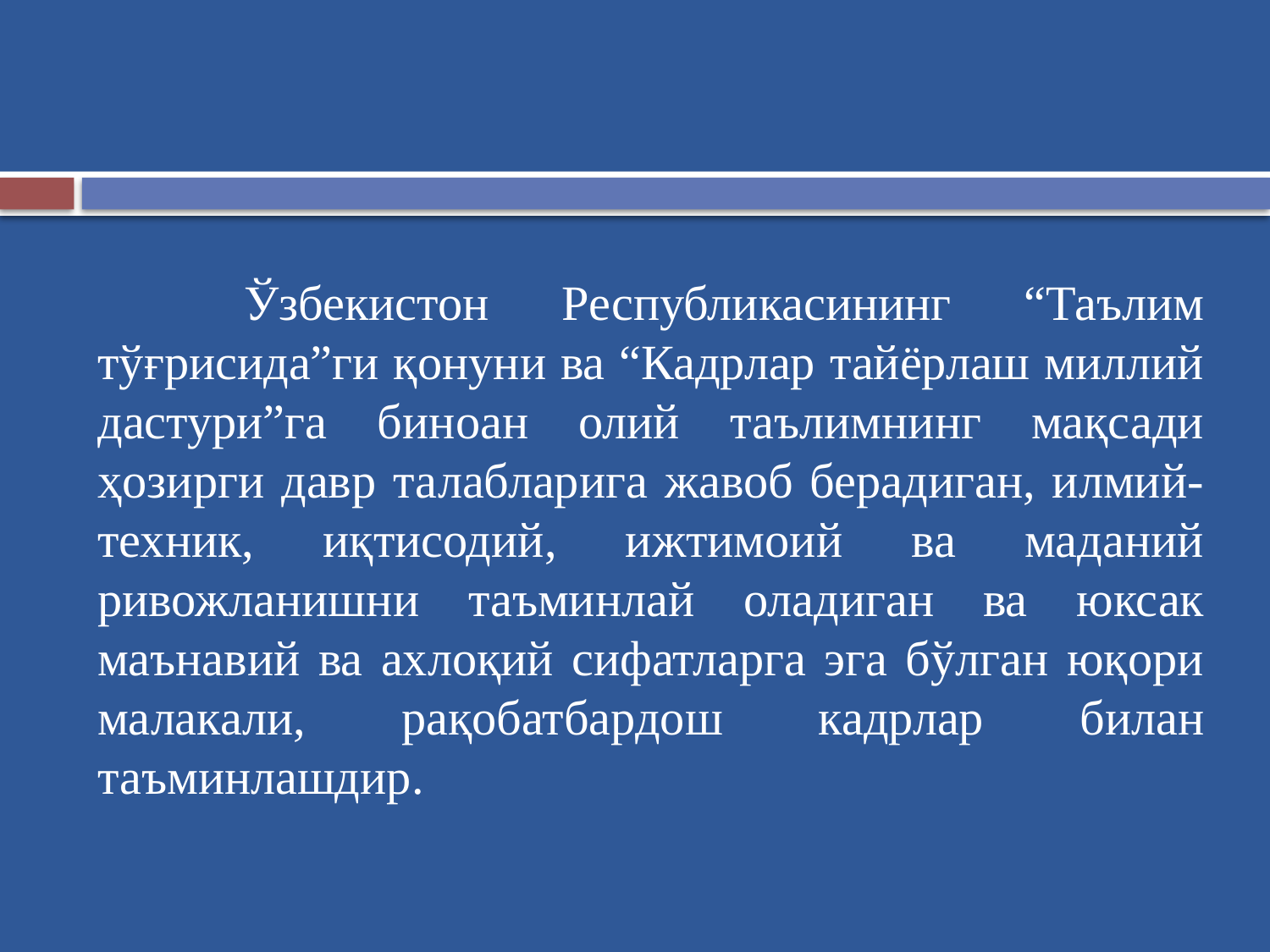

Ўзбекистон Республикасининг “Таълим тўғрисида”ги қонуни ва “Кадрлар тайёрлаш миллий дастури”га биноан олий таълимнинг мақсади ҳозирги давр талабларига жавоб берадиган, илмий-техник, иқтисодий, ижтимоий ва маданий ривожланишни таъминлай оладиган ва юксак маънавий ва ахлоқий сифатларга эга бўлган юқори малакали, рақобатбардош кадрлар билан таъминлашдир.